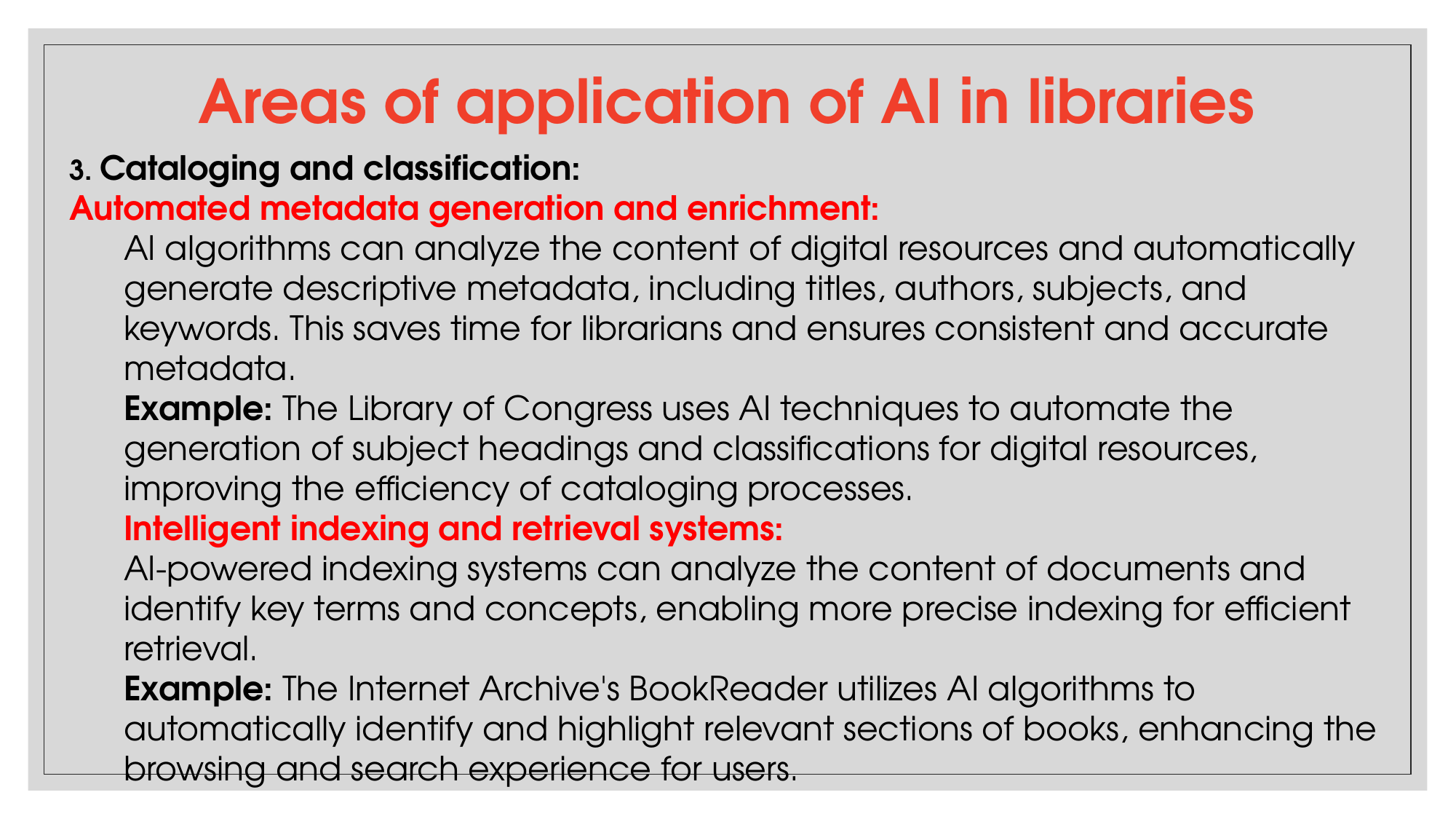

Areas of application of AI in libraries
3. Cataloging and classification:
Automated metadata generation and enrichment:
AI algorithms can analyze the content of digital resources and automatically generate descriptive metadata, including titles, authors, subjects, and keywords. This saves time for librarians and ensures consistent and accurate metadata.
Example: The Library of Congress uses AI techniques to automate the generation of subject headings and classifications for digital resources, improving the efficiency of cataloging processes.
Intelligent indexing and retrieval systems:
AI-powered indexing systems can analyze the content of documents and identify key terms and concepts, enabling more precise indexing for efficient retrieval.
Example: The Internet Archive's BookReader utilizes AI algorithms to automatically identify and highlight relevant sections of books, enhancing the browsing and search experience for users.